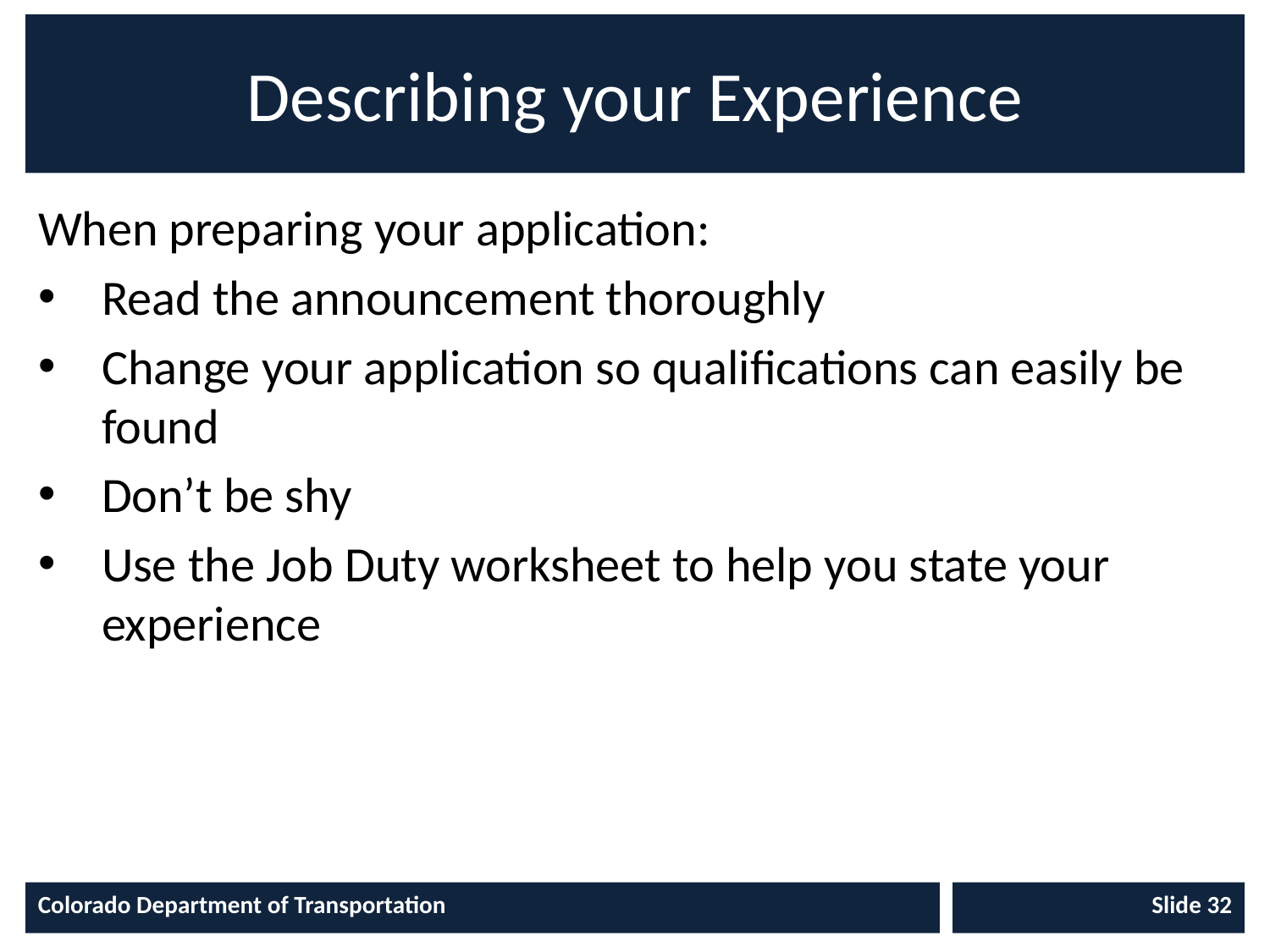

# Describing your Experience
When preparing your application:
Read the announcement thoroughly
Change your application so qualifications can easily be found
Don’t be shy
Use the Job Duty worksheet to help you state your experience
Colorado Department of Transportation
Slide 32